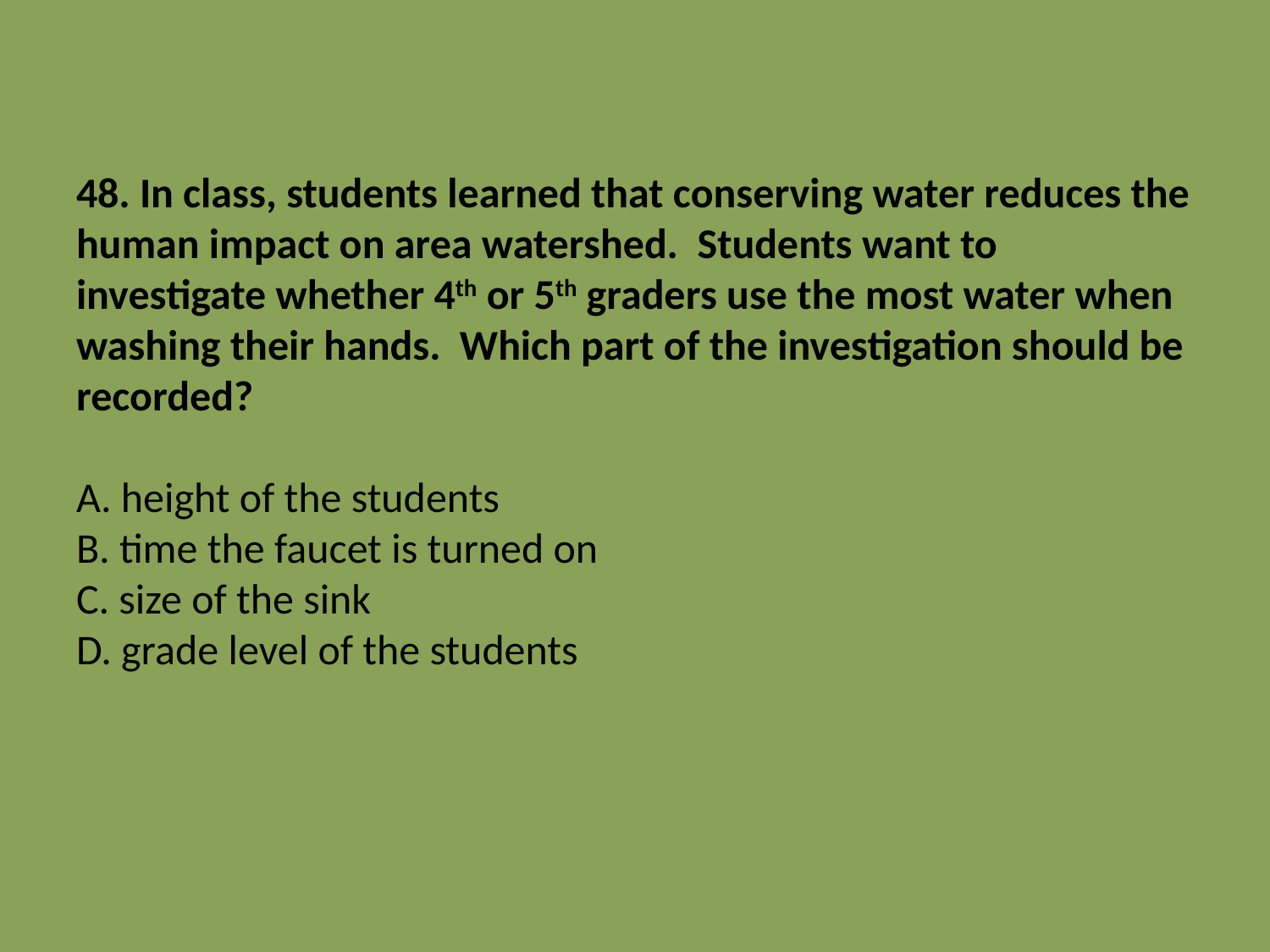

# 48. In class, students learned that conserving water reduces the human impact on area watershed.  Students want to investigate whether 4th or 5th graders use the most water when washing their hands.  Which part of the investigation should be recorded? A. height of the students B. time the faucet is turned on C. size of the sink D. grade level of the students